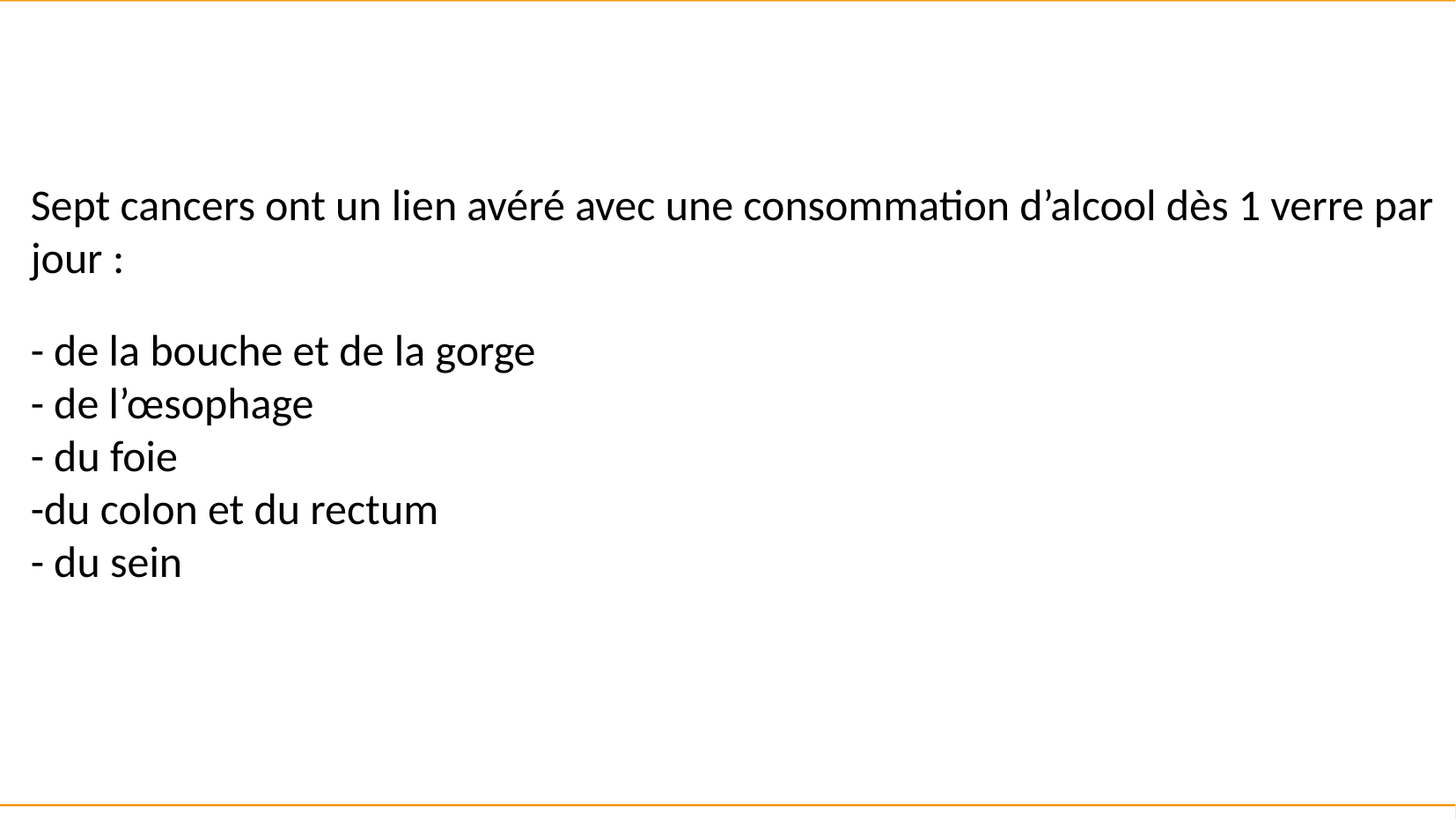

Sept cancers ont un lien avéré avec une consommation d’alcool dès 1 verre par jour :
- de la bouche et de la gorge
- de l’œsophage
- du foie
-du colon et du rectum
- du sein